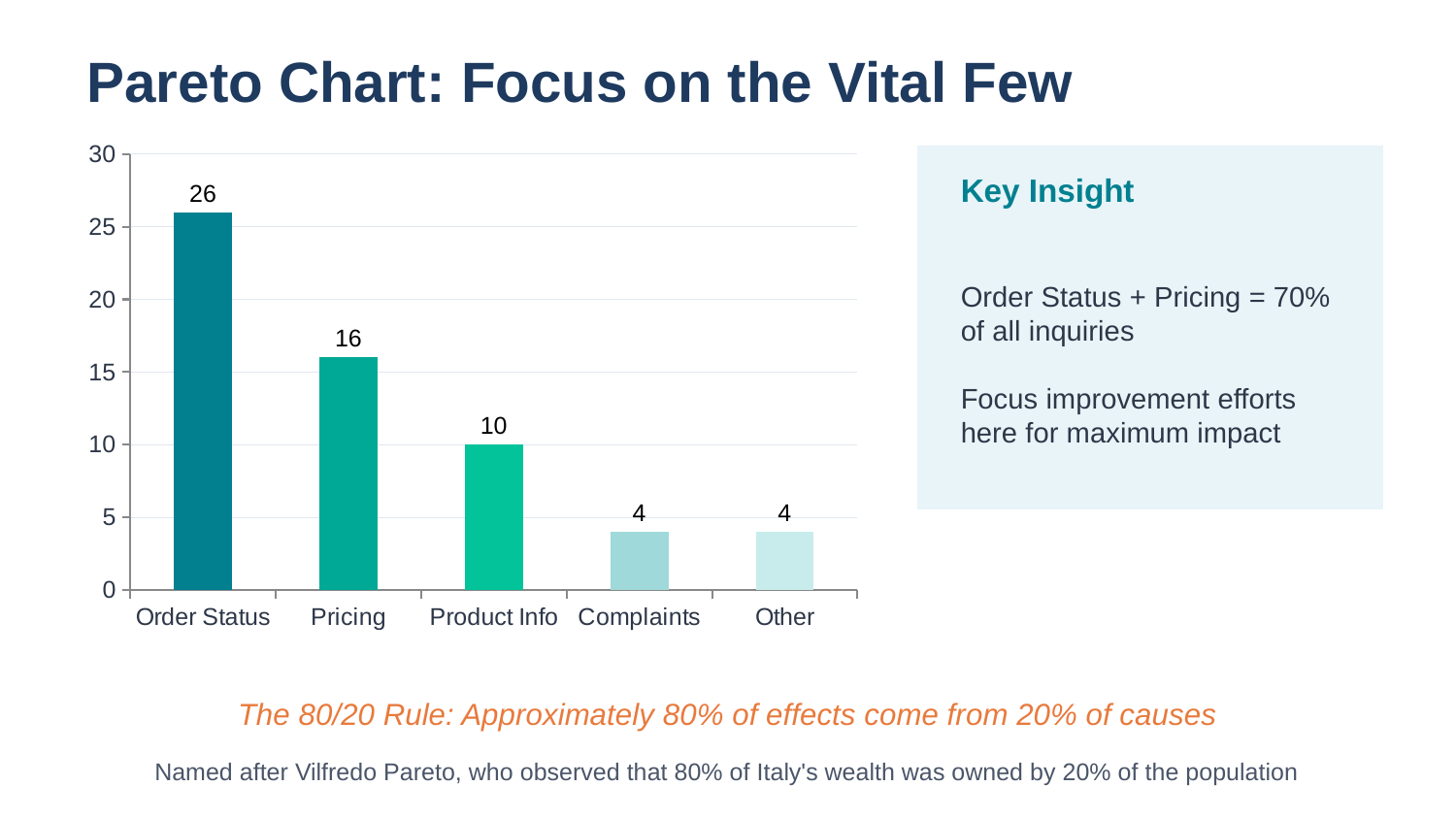

Pareto Chart: Focus on the Vital Few

### Chart

| Category | Issues |
|---|---|
| Order Status | 26.0 |
| Pricing | 16.0 |
| Product Info | 10.0 |
| Complaints | 4.0 |
| Other | 4.0 |
Key Insight
Order Status + Pricing = 70% of all inquiries

Focus improvement efforts here for maximum impact
The 80/20 Rule: Approximately 80% of effects come from 20% of causes
Named after Vilfredo Pareto, who observed that 80% of Italy's wealth was owned by 20% of the population